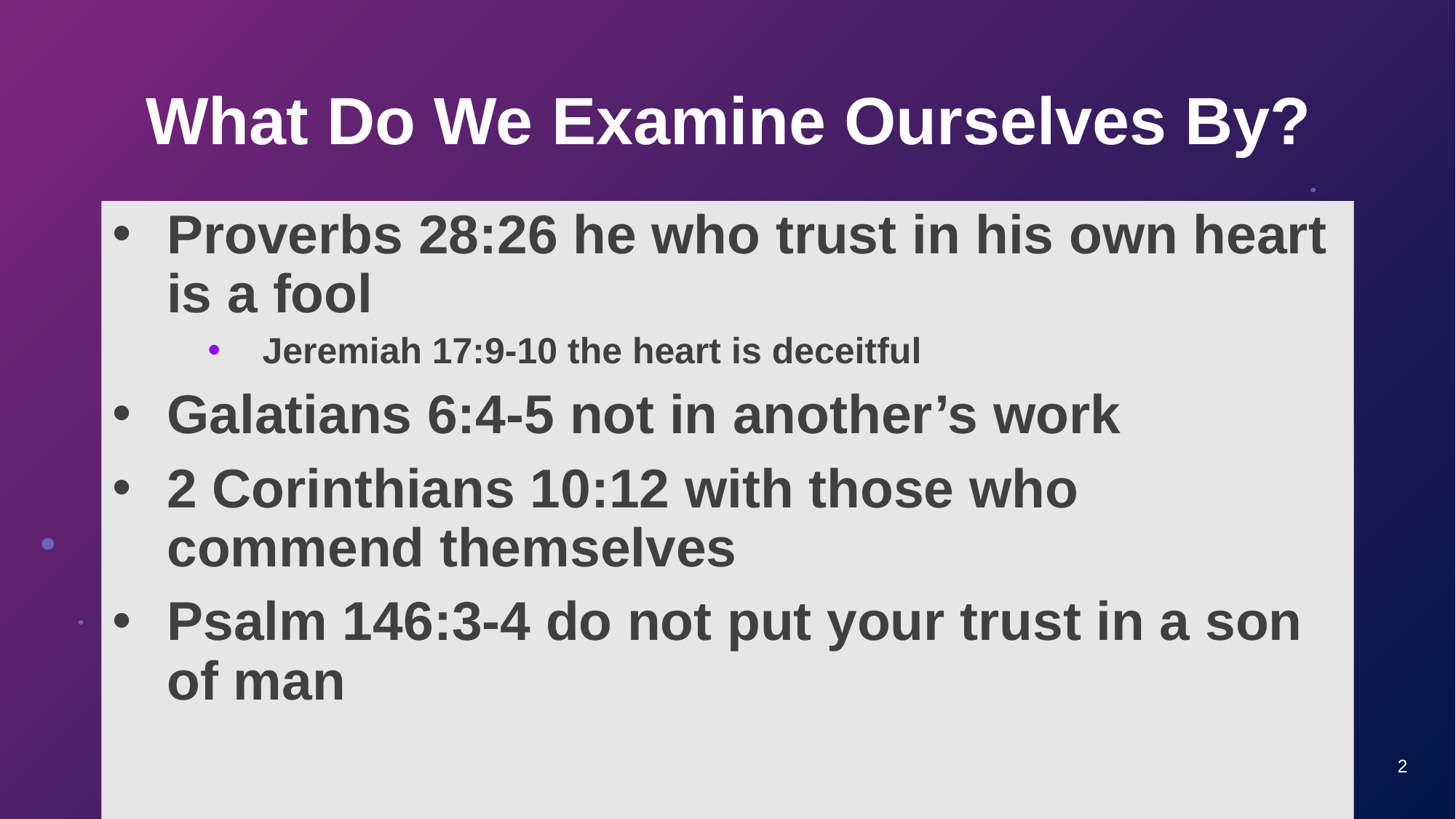

# What Do We Examine Ourselves By?
Proverbs 28:26 he who trust in his own heart is a fool
Jeremiah 17:9-10 the heart is deceitful
Galatians 6:4-5 not in another’s work
2 Corinthians 10:12 with those who commend themselves
Psalm 146:3-4 do not put your trust in a son of man
2